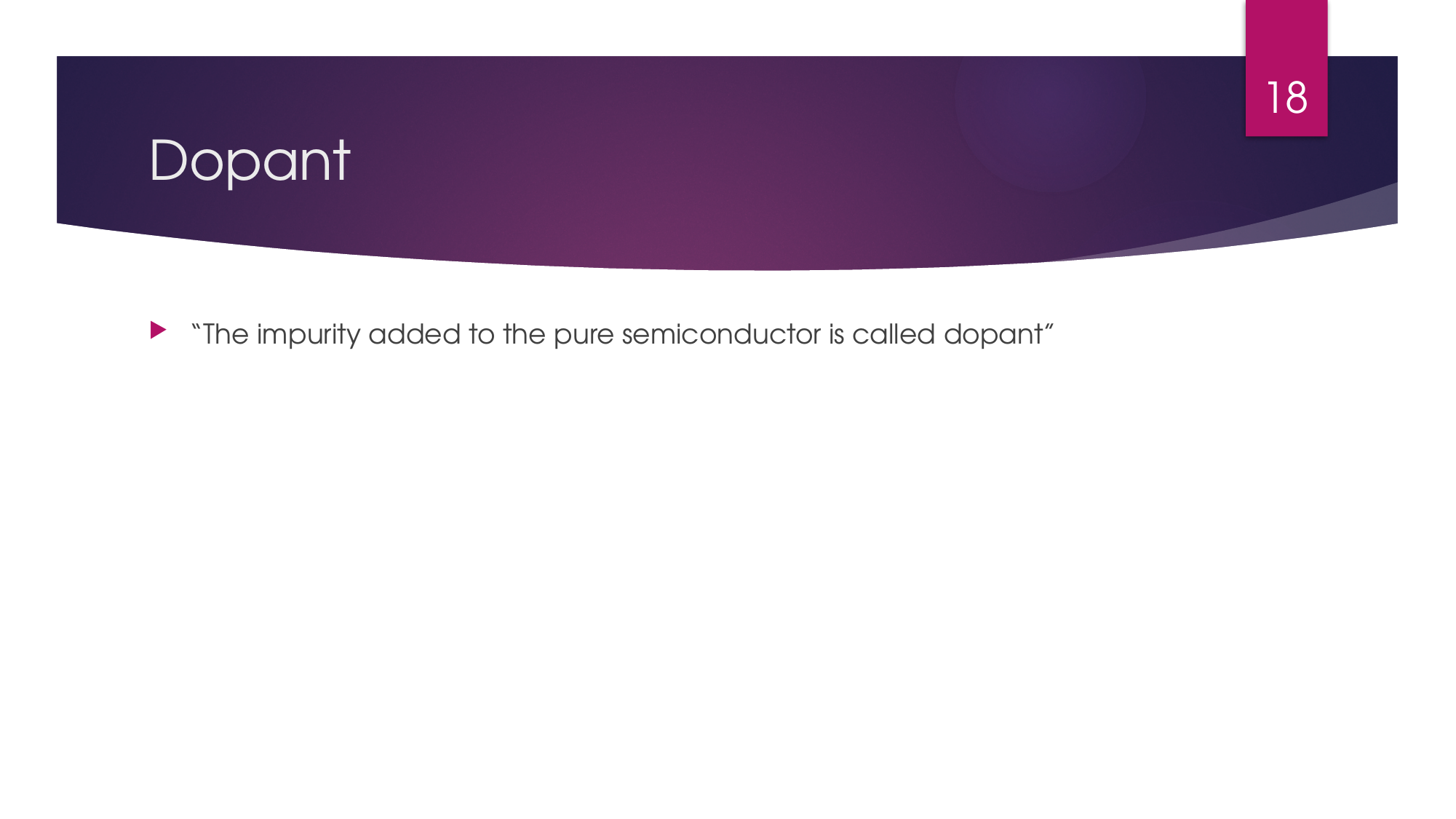

18
# Dopant
“The impurity added to the pure semiconductor is called dopant”